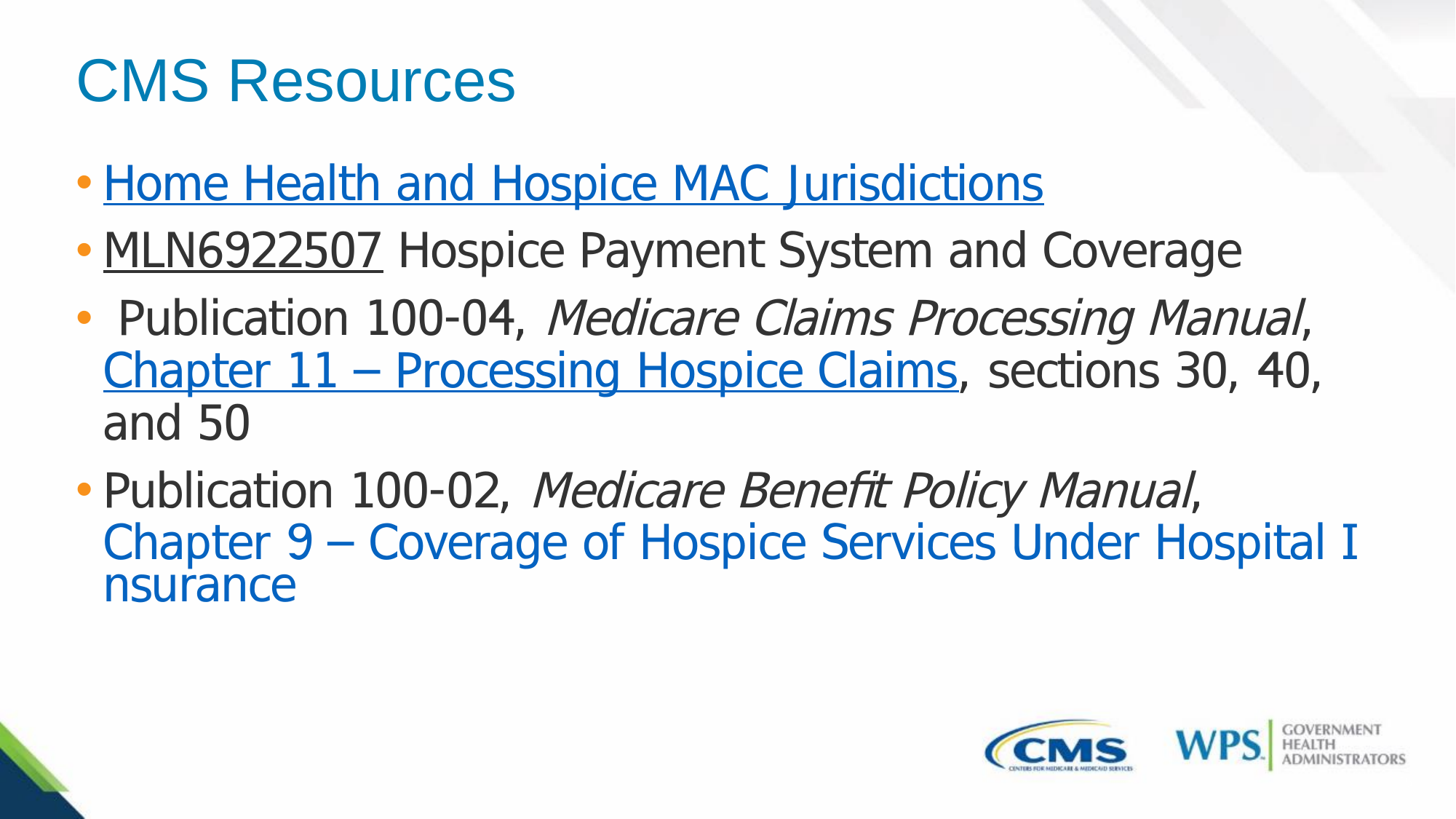

# CMS Resources
Home Health and Hospice MAC Jurisdictions
MLN6922507 Hospice Payment System and Coverage
 Publication 100-04, Medicare Claims Processing Manual, Chapter 11 – Processing Hospice Claims, sections 30, 40, and 50
Publication 100-02, Medicare Benefit Policy Manual, Chapter 9 – Coverage of Hospice Services Under Hospital Insurance